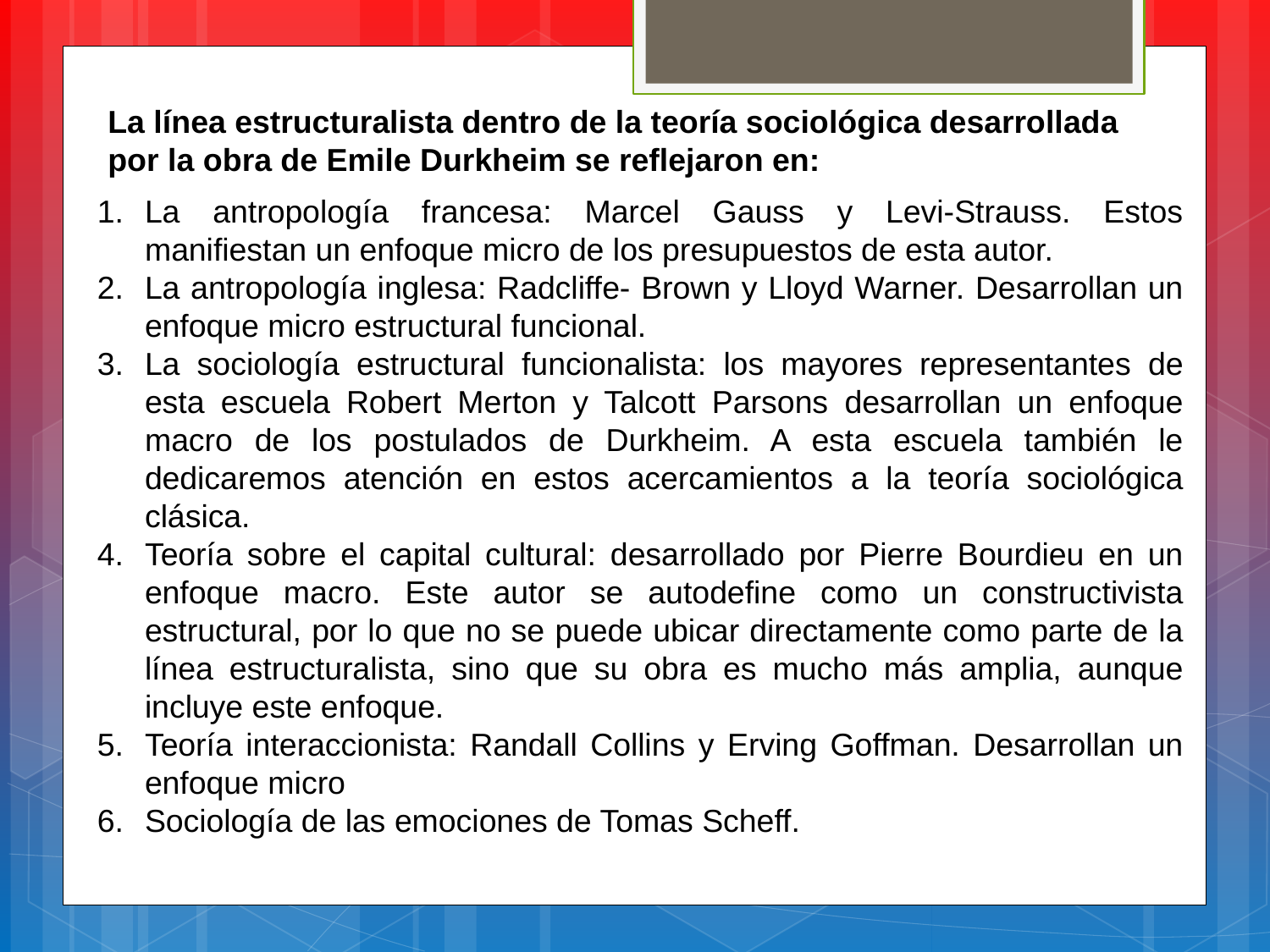

La línea estructuralista dentro de la teoría sociológica desarrollada por la obra de Emile Durkheim se reflejaron en:
La antropología francesa: Marcel Gauss y Levi-Strauss. Estos manifiestan un enfoque micro de los presupuestos de esta autor.
La antropología inglesa: Radcliffe- Brown y Lloyd Warner. Desarrollan un enfoque micro estructural funcional.
La sociología estructural funcionalista: los mayores representantes de esta escuela Robert Merton y Talcott Parsons desarrollan un enfoque macro de los postulados de Durkheim. A esta escuela también le dedicaremos atención en estos acercamientos a la teoría sociológica clásica.
Teoría sobre el capital cultural: desarrollado por Pierre Bourdieu en un enfoque macro. Este autor se autodefine como un constructivista estructural, por lo que no se puede ubicar directamente como parte de la línea estructuralista, sino que su obra es mucho más amplia, aunque incluye este enfoque.
Teoría interaccionista: Randall Collins y Erving Goffman. Desarrollan un enfoque micro
Sociología de las emociones de Tomas Scheff.